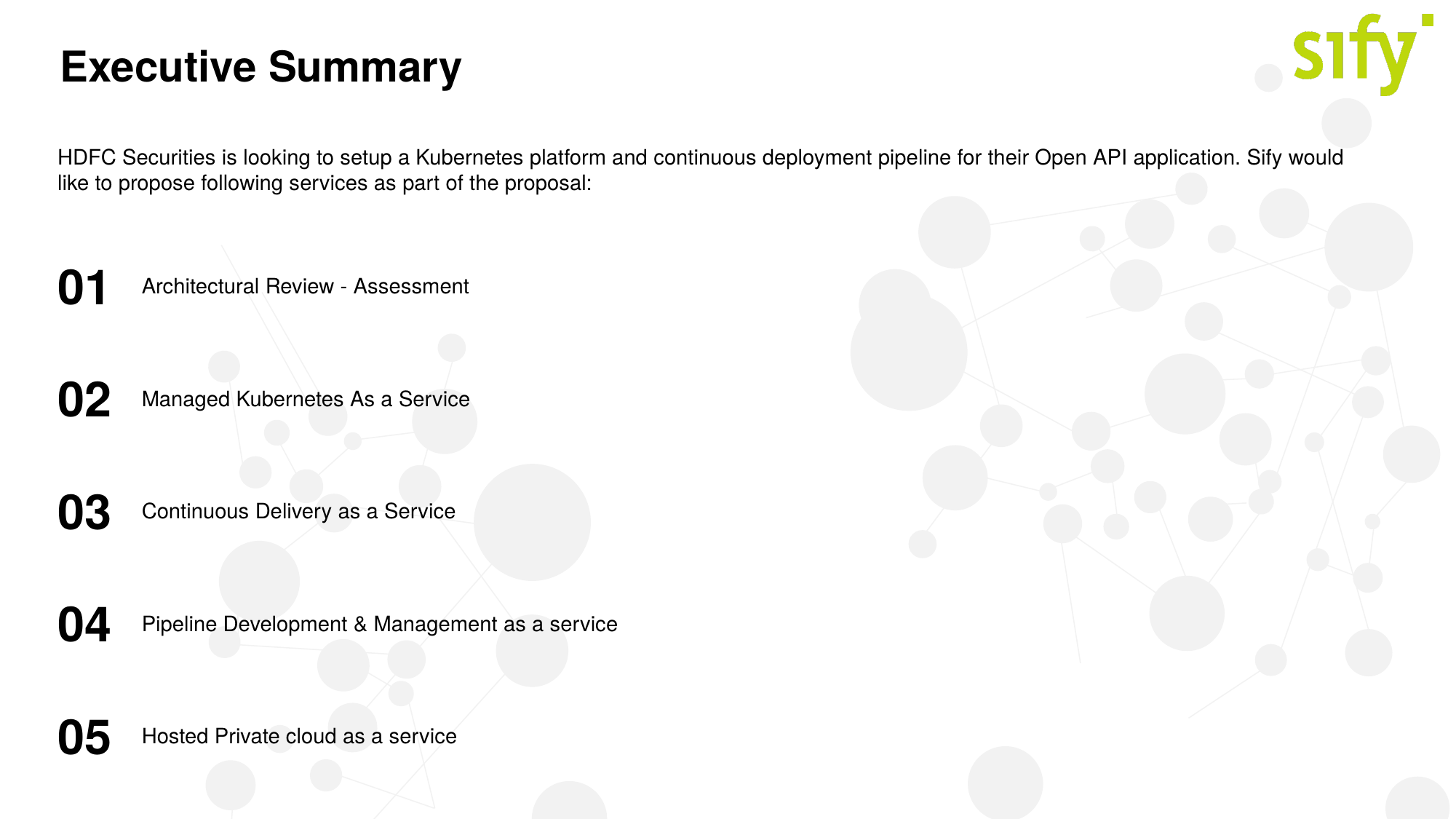

Executive Summary

HDFC Securities is looking to setup a Kubernetes platform and continuous deployment pipeline for their Open API application. Sify would like to propose following services as part of the proposal:
01
Architectural Review - Assessment
02
Managed Kubernetes As a Service
03
Continuous Delivery as a Service
04
Pipeline Development & Management as a service
05
Hosted Private cloud as a service